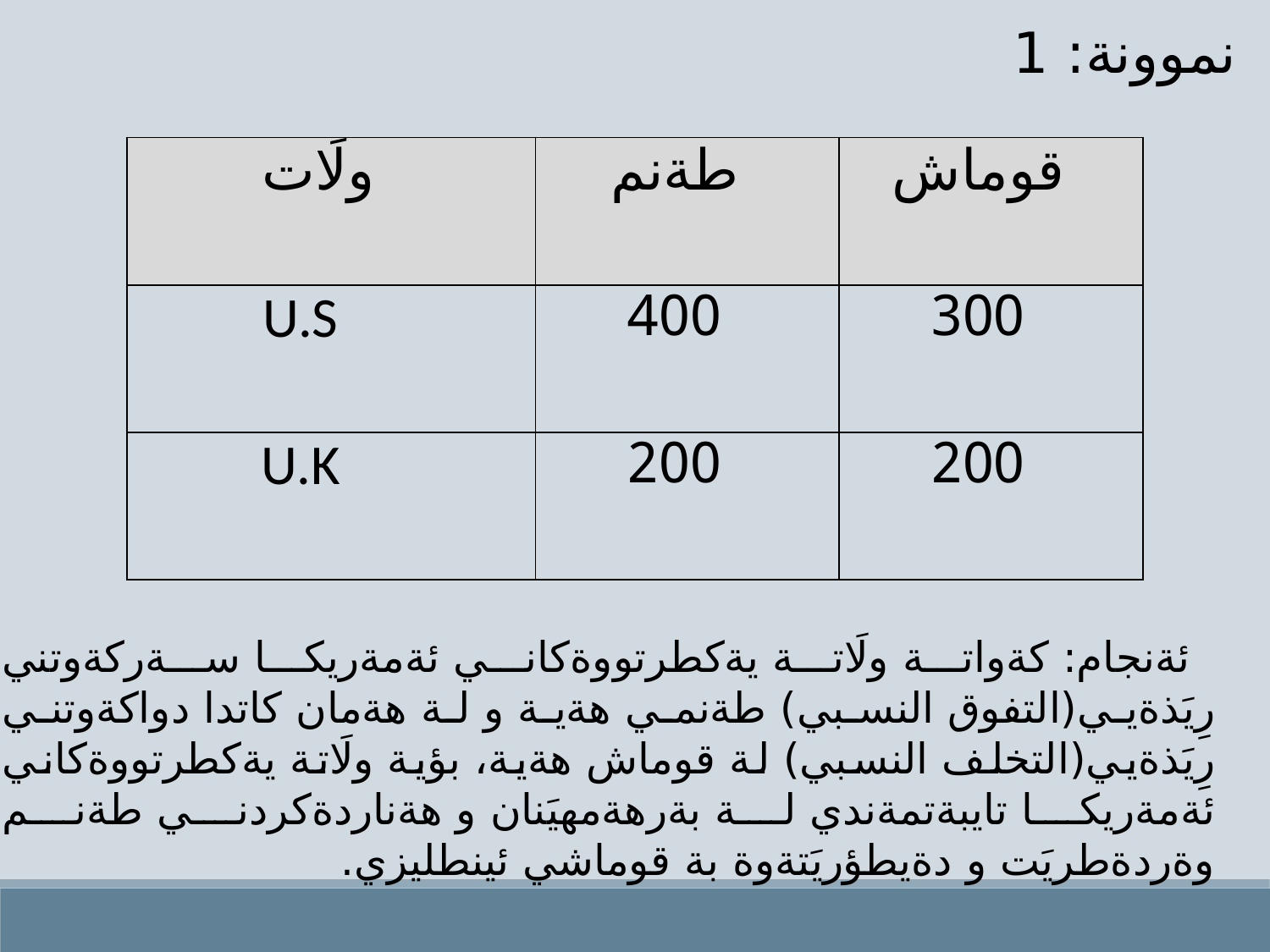

نموونة: 1
| ولَات | طةنم | قوماش |
| --- | --- | --- |
| U.S | 400 | 300 |
| U.K | 200 | 200 |
ئةنجام: كةواتة ولَاتة يةكطرتووةكاني ئةمةريكا سةركةوتني رِيَذةيي(التفوق النسبي) طةنمي هةية و لة هةمان كاتدا دواكةوتني رِيَذةيي(التخلف النسبي) لة قوماش هةية، بؤية ولَاتة يةكطرتووةكاني ئةمةريكا تايبةتمةندي لة بةرهةمهيَنان و هةناردةكردني طةنم وةردةطريَت و دةيطؤريَتةوة بة قوماشي ئينطليزي.

كةواتة